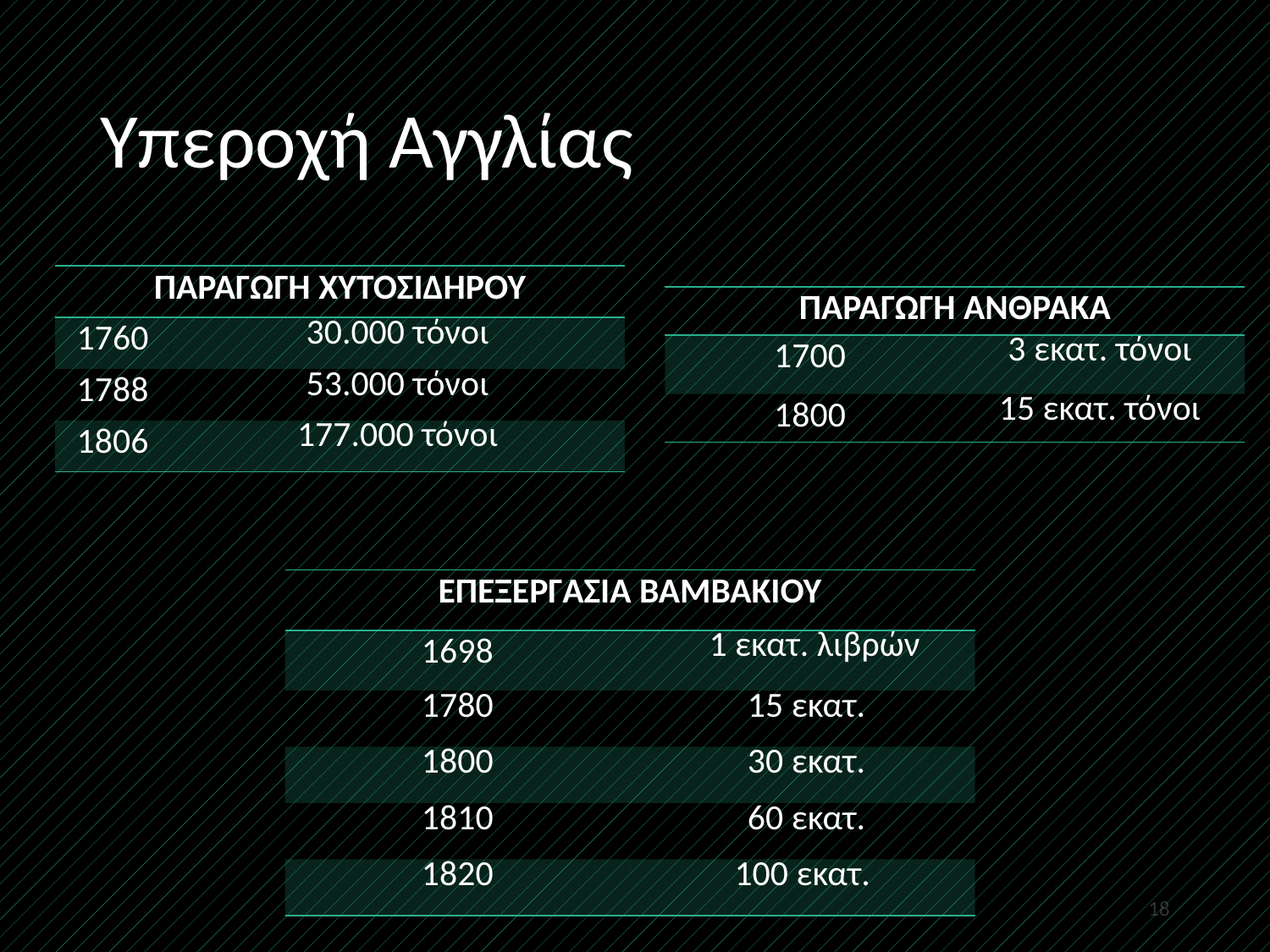

# Υπεροχή Αγγλίας
| ΠΑΡΑΓΩΓΗ ΧΥΤΟΣΙΔΗΡΟΥ |  |
| --- | --- |
| 1760 | 30.000 τόνοι |
| 1788 | 53.000 τόνοι |
| 1806 | 177.000 τόνοι |
| ΠΑΡΑΓΩΓΗ ΑΝΘΡΑΚΑ |  |
| --- | --- |
| 1700 | 3 εκατ. τόνοι |
| 1800 | 15 εκατ. τόνοι |
| ΕΠΕΞΕΡΓΑΣΙΑ ΒΑΜΒΑΚΙΟΥ |  |
| --- | --- |
| 1698 | 1 εκατ. λιβρών |
| 1780 | 15 εκατ. |
| 1800 | 30 εκατ. |
| 1810 | 60 εκατ. |
| 1820 | 100 εκατ. |
18